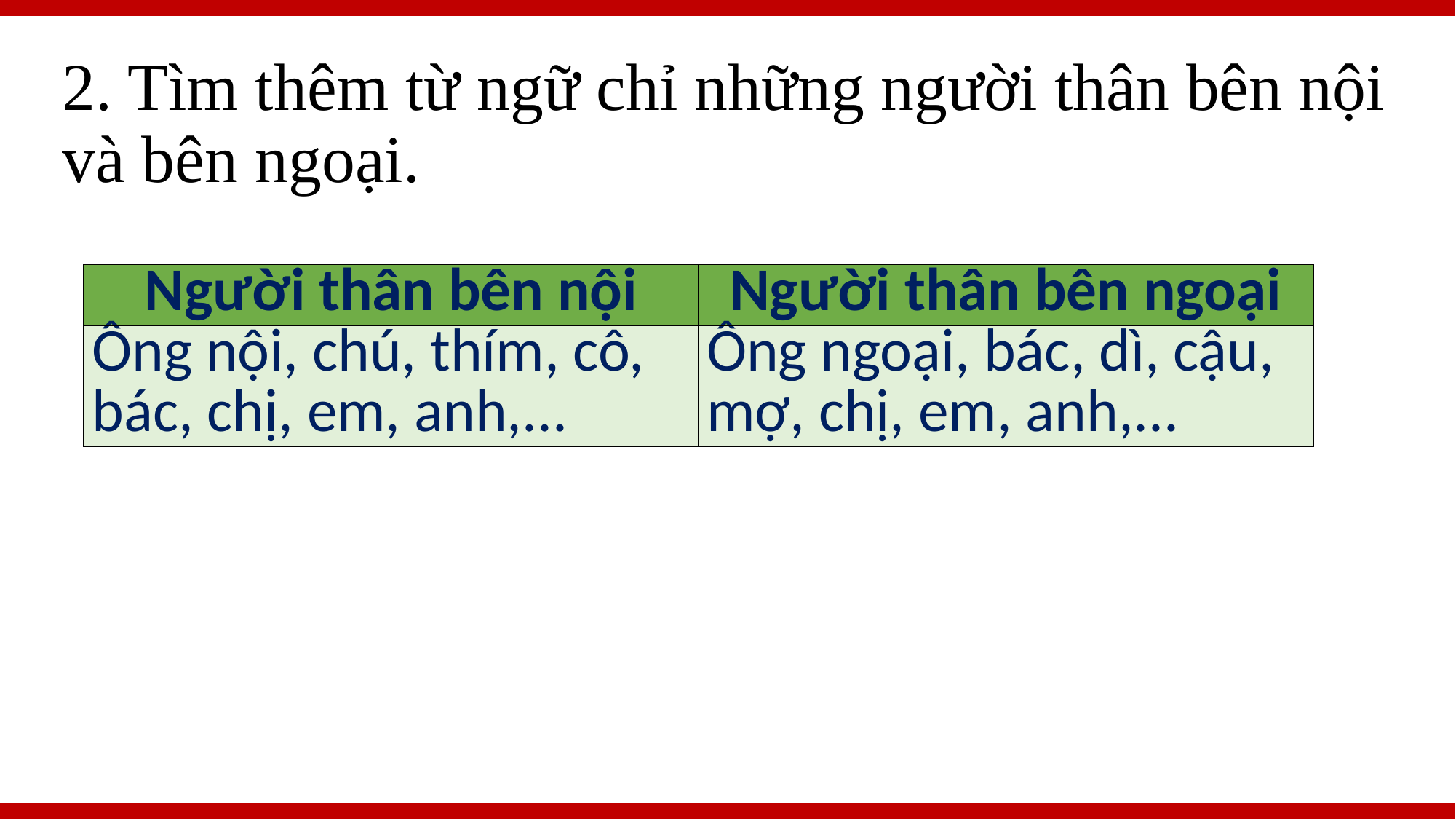

2. Tìm thêm từ ngữ chỉ những người thân bên nội và bên ngoại.
| Người thân bên nội | Người thân bên ngoại |
| --- | --- |
| Ông nội, chú, thím, cô, bác, chị, em, anh,... | Ông ngoại, bác, dì, cậu, mợ, chị, em, anh,... |